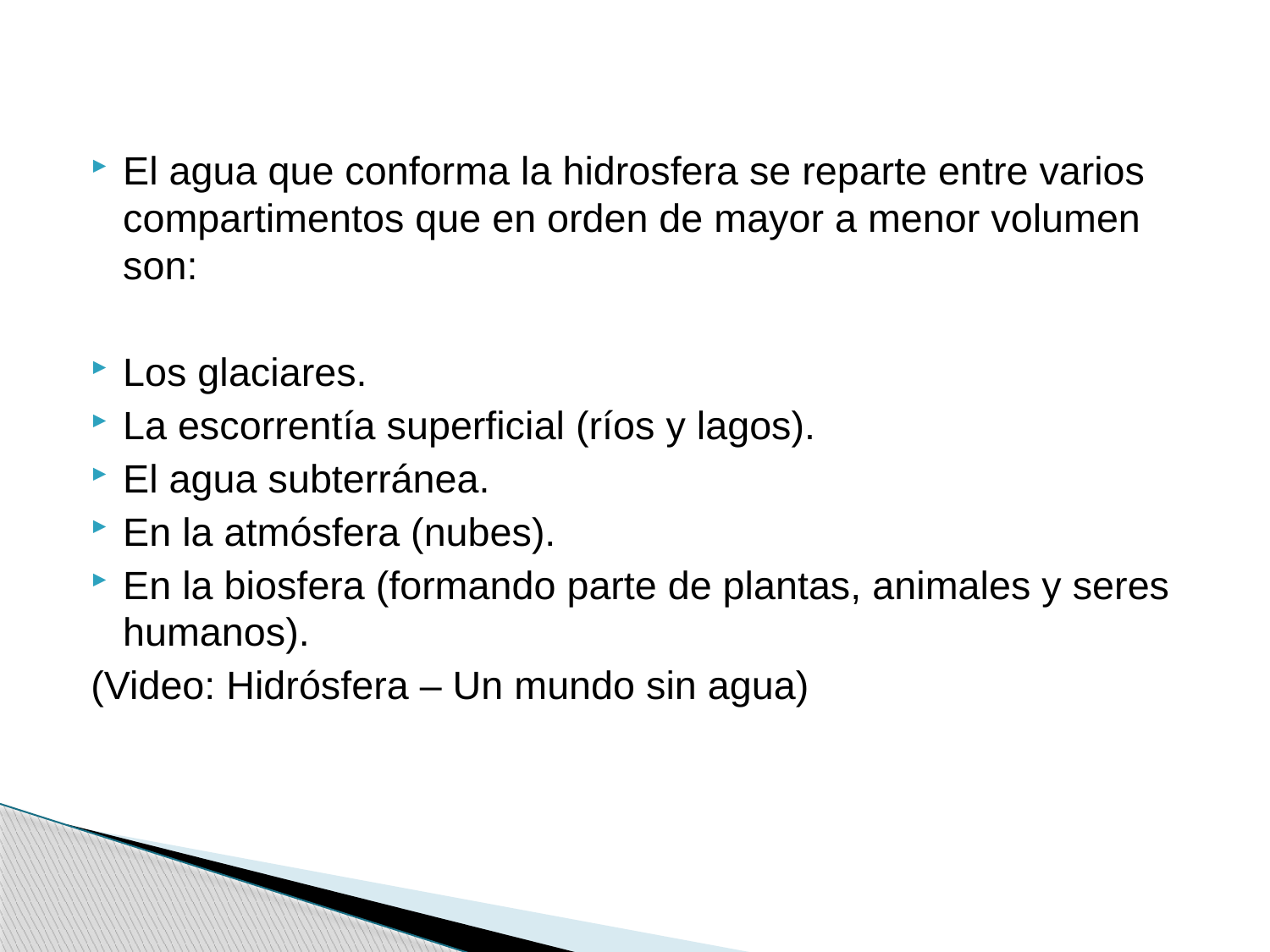

El agua que conforma la hidrosfera se reparte entre varios compartimentos que en orden de mayor a menor volumen son:

Los glaciares.
La escorrentía superficial (ríos y lagos).
El agua subterránea.
En la atmósfera (nubes).
En la biosfera (formando parte de plantas, animales y seres humanos).
(Video: Hidrósfera – Un mundo sin agua)